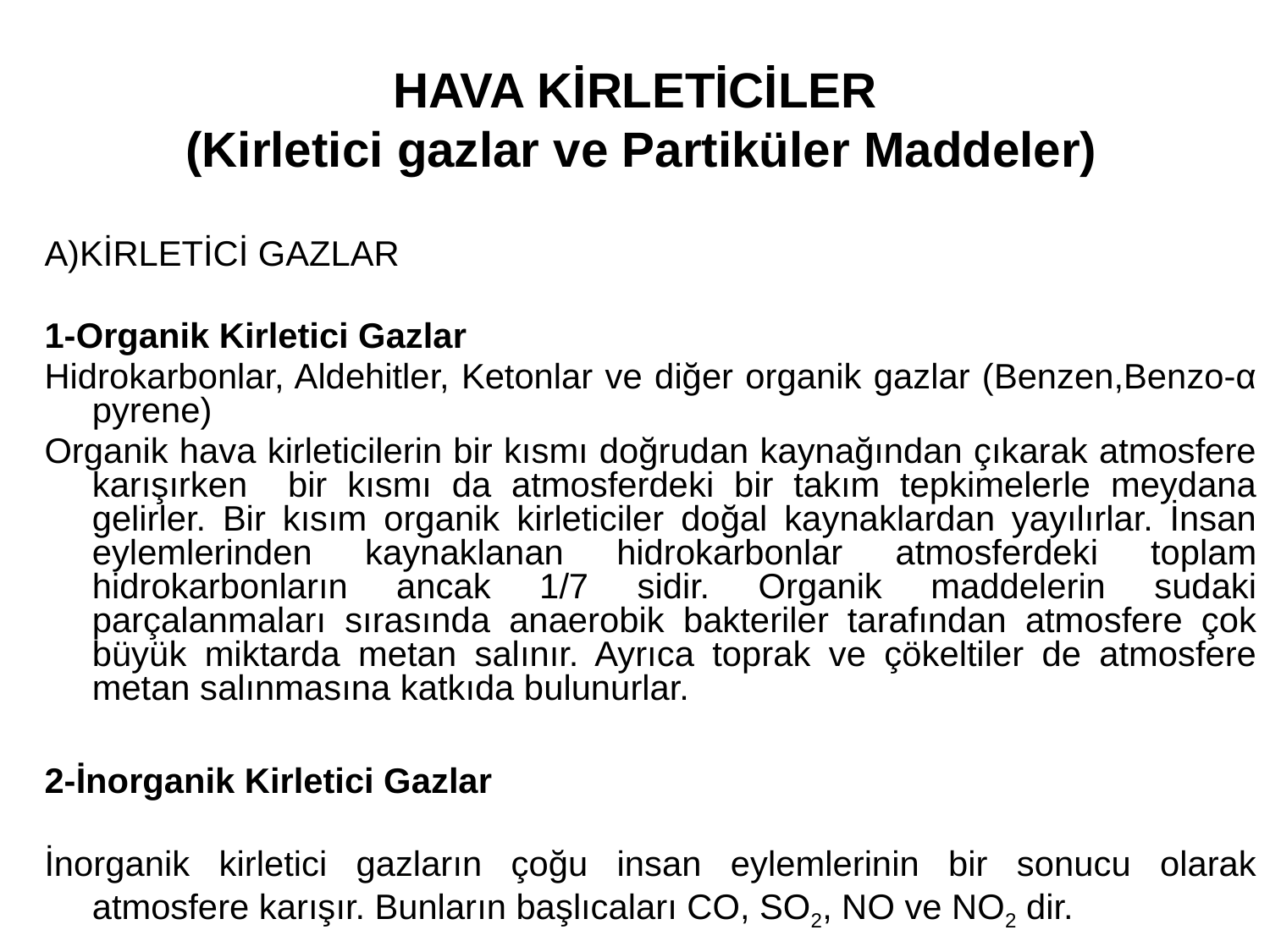

# HAVA KİRLETİCİLER (Kirletici gazlar ve Partiküler Maddeler)
A)KİRLETİCİ GAZLAR

1-Organik Kirletici Gazlar
Hidrokarbonlar, Aldehitler, Ketonlar ve diğer organik gazlar (Benzen,Benzo-α pyrene)
Organik hava kirleticilerin bir kısmı doğrudan kaynağından çıkarak atmosfere karışırken  bir kısmı da atmosferdeki bir takım tepkimelerle meydana gelirler. Bir kısım organik kirleticiler doğal kaynaklardan yayılırlar. İnsan eylemlerinden kaynaklanan hidrokarbonlar atmosferdeki toplam hidrokarbonların ancak 1/7 sidir. Organik maddelerin sudaki parçalanmaları sırasında anaerobik bakteriler tarafından atmosfere çok büyük miktarda metan salınır. Ayrıca toprak ve çökeltiler de atmosfere metan salınmasına katkıda bulunurlar.

2-İnorganik Kirletici Gazlar

İnorganik kirletici gazların çoğu insan eylemlerinin bir sonucu olarak atmosfere karışır. Bunların başlıcaları CO, SO2, NO ve NO2 dir.